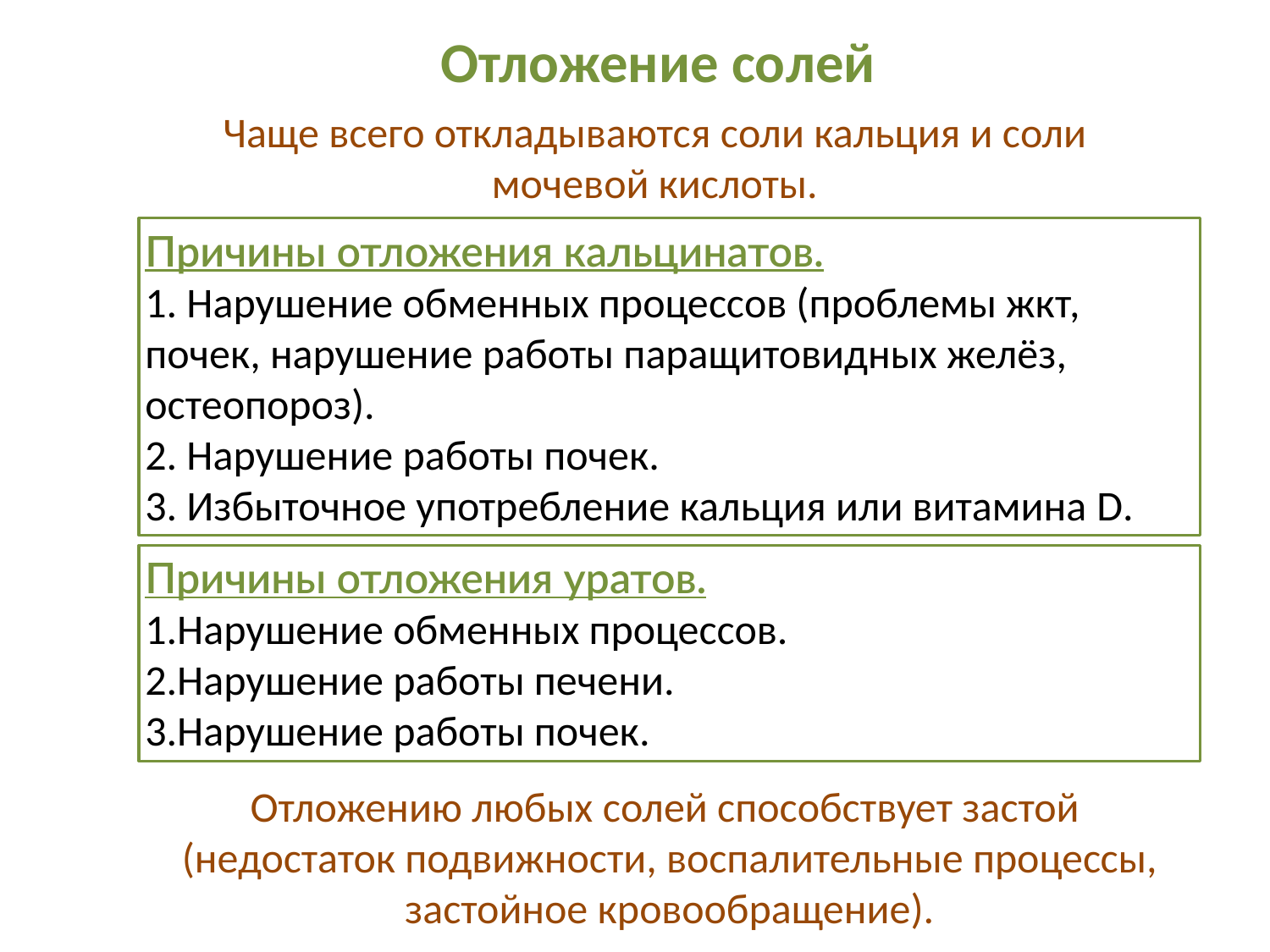

Отложение солей
Чаще всего откладываются соли кальция и соли мочевой кислоты.
Причины отложения кальцинатов.
1. Нарушение обменных процессов (проблемы жкт, почек, нарушение работы паращитовидных желёз, остеопороз).
2. Нарушение работы почек.
3. Избыточное употребление кальция или витамина D.
Причины отложения уратов.
Нарушение обменных процессов.
Нарушение работы печени.
Нарушение работы почек.
Отложению любых солей способствует застой
(недостаток подвижности, воспалительные процессы, застойное кровообращение).